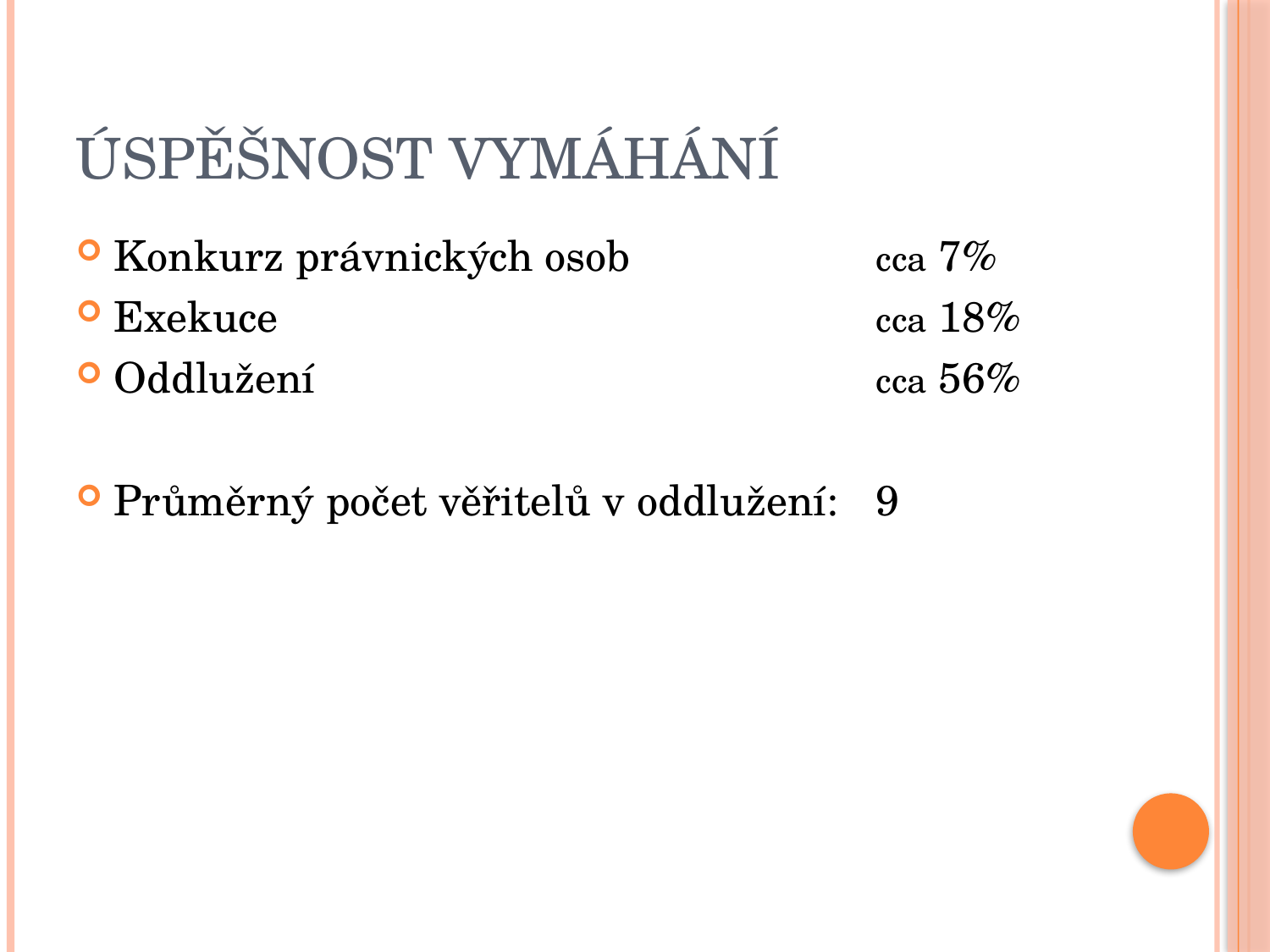

# Úspěšnost vymáhání
Konkurz právnických osob		cca 7%
Exekuce 					cca 18%
Oddlužení					cca 56%

Průměrný počet věřitelů v oddlužení:	9